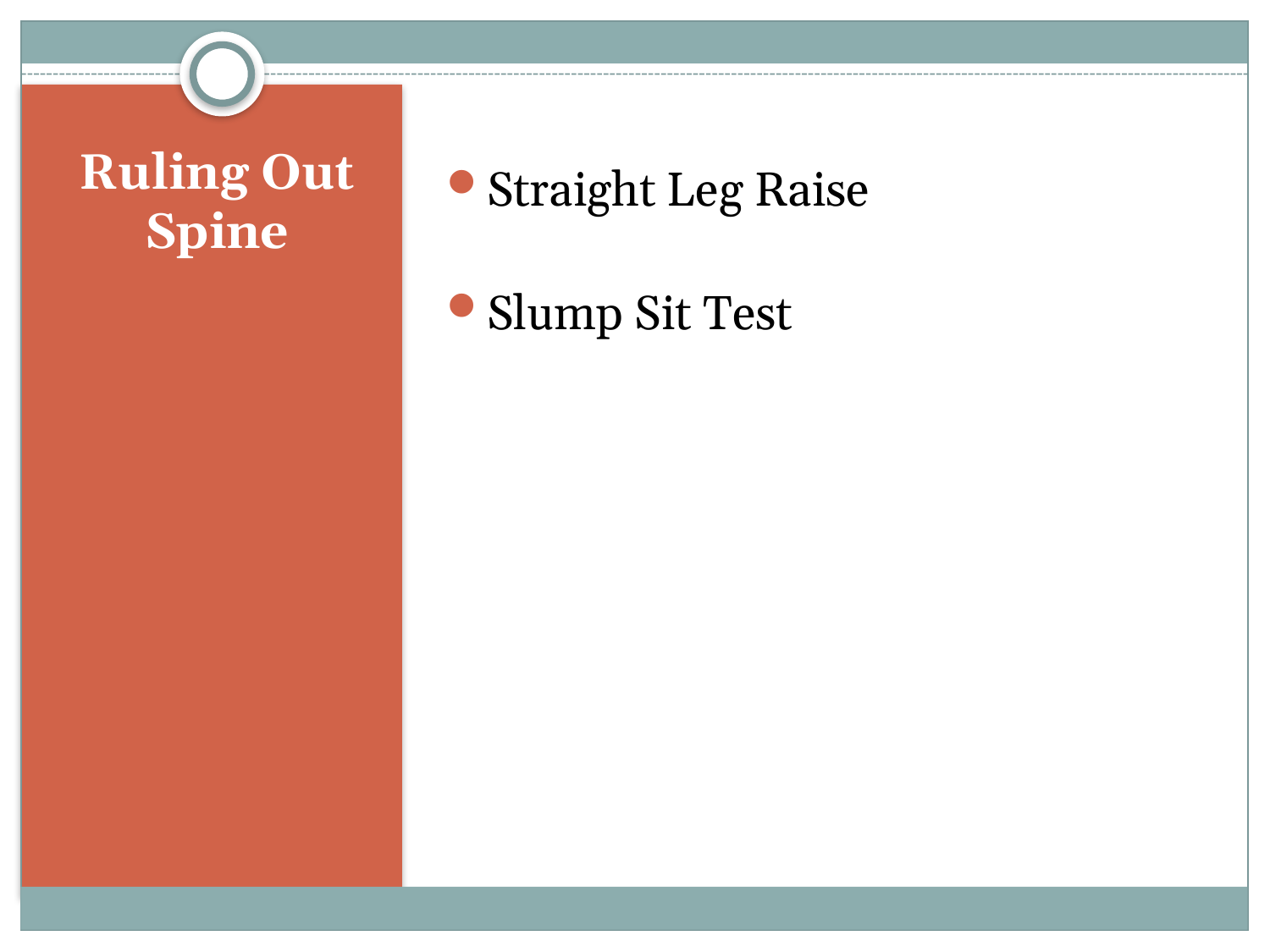

Straight Leg Raise
Slump Sit Test

# Ruling Out Spine